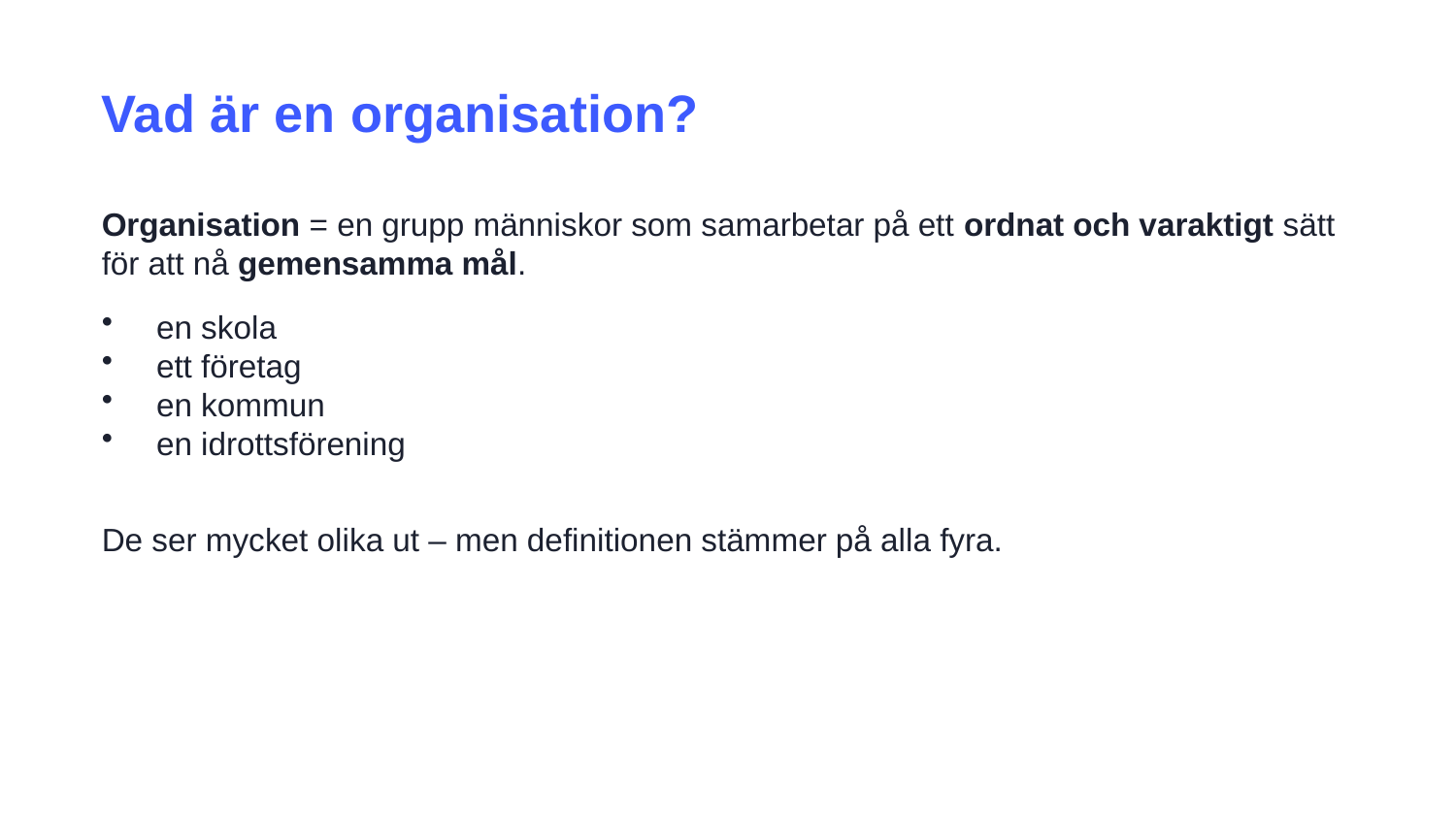

Vad är en organisation?
Organisation = en grupp människor som samarbetar på ett ordnat och varaktigt sätt för att nå gemensamma mål.
en skola
ett företag
en kommun
en idrottsförening
De ser mycket olika ut – men definitionen stämmer på alla fyra.